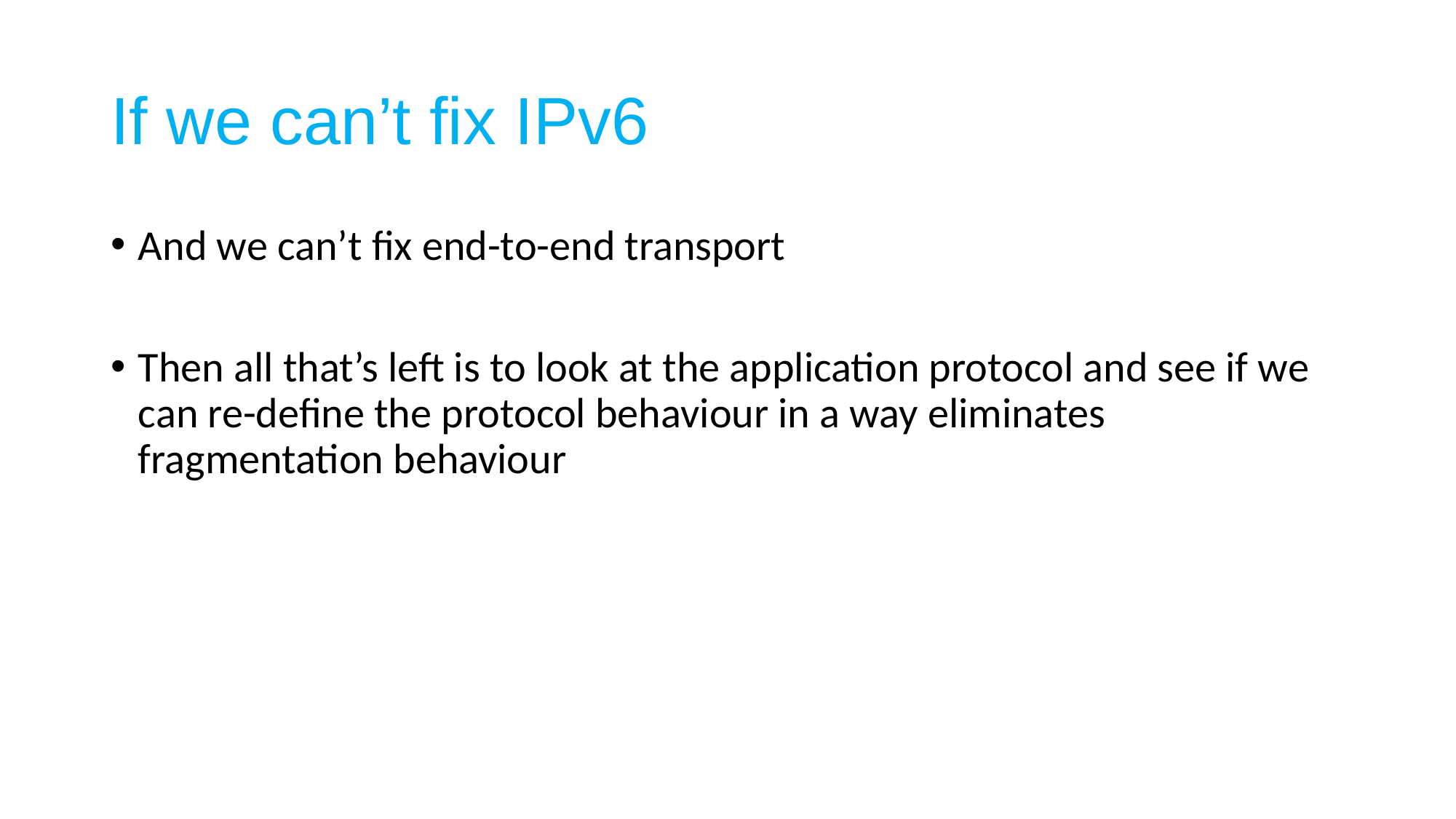

# If we can’t fix IPv6
And we can’t fix end-to-end transport

Then all that’s left is to look at the application protocol and see if we can re-define the protocol behaviour in a way eliminates fragmentation behaviour